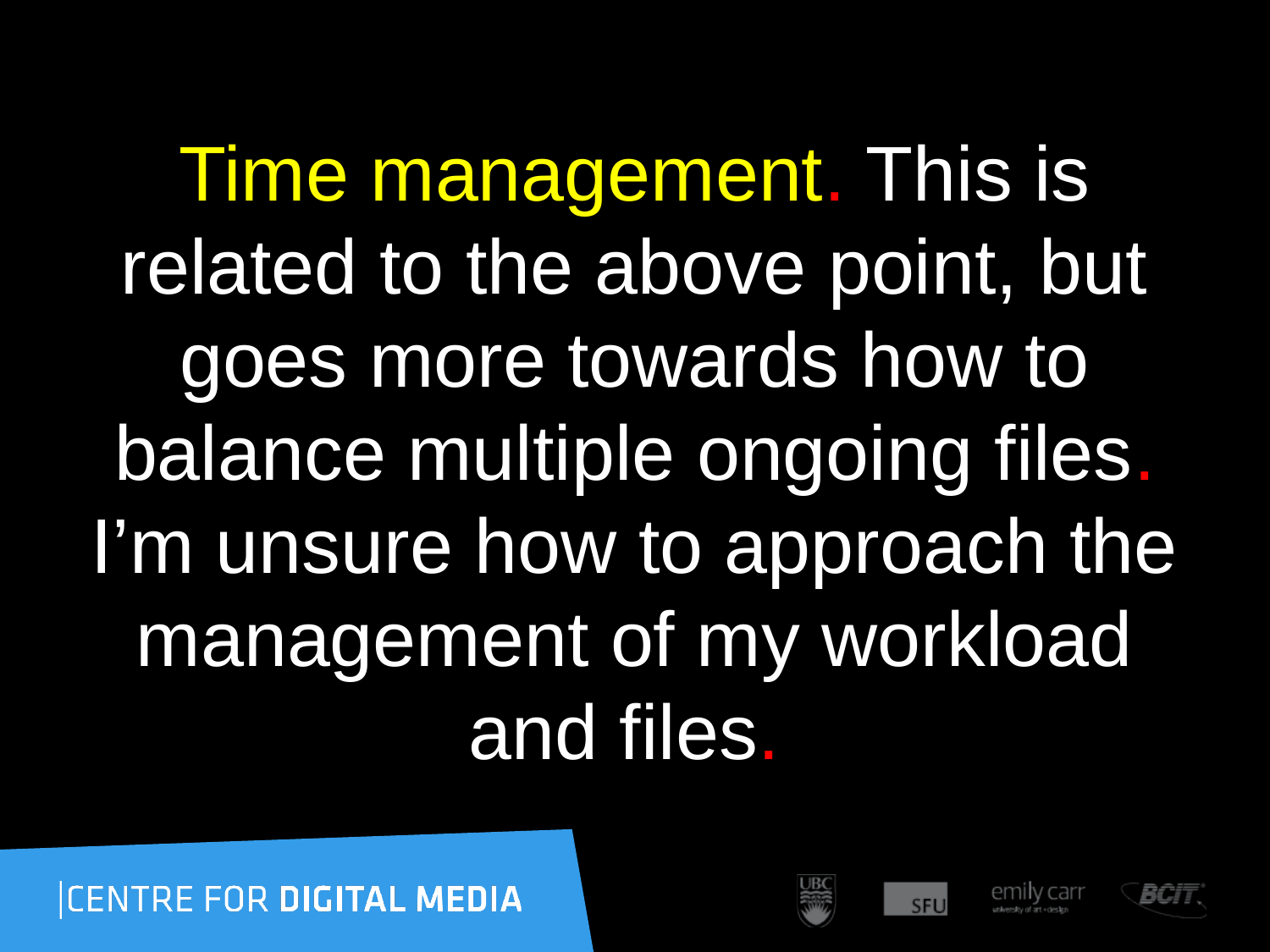

Time management. This is related to the above point, but goes more towards how to balance multiple ongoing files. I’m unsure how to approach the management of my workload and files.